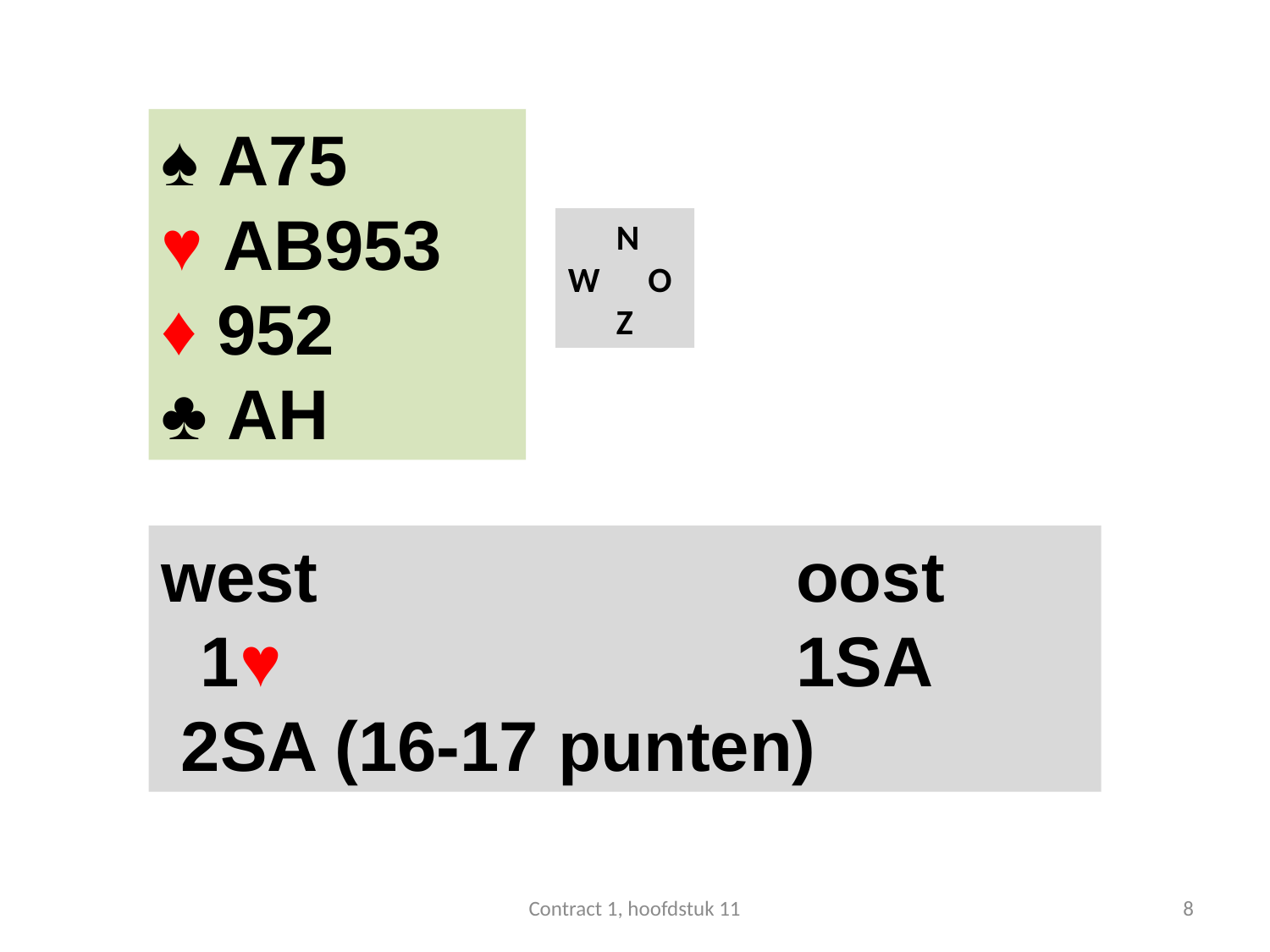

#
♠ A75
♥ AB953
♦ 952
♣ AH
      N
W      O
      Z
west   				oost
  1♥					1SA
 2SA (16-17 punten)

Contract 1, hoofdstuk 11
8